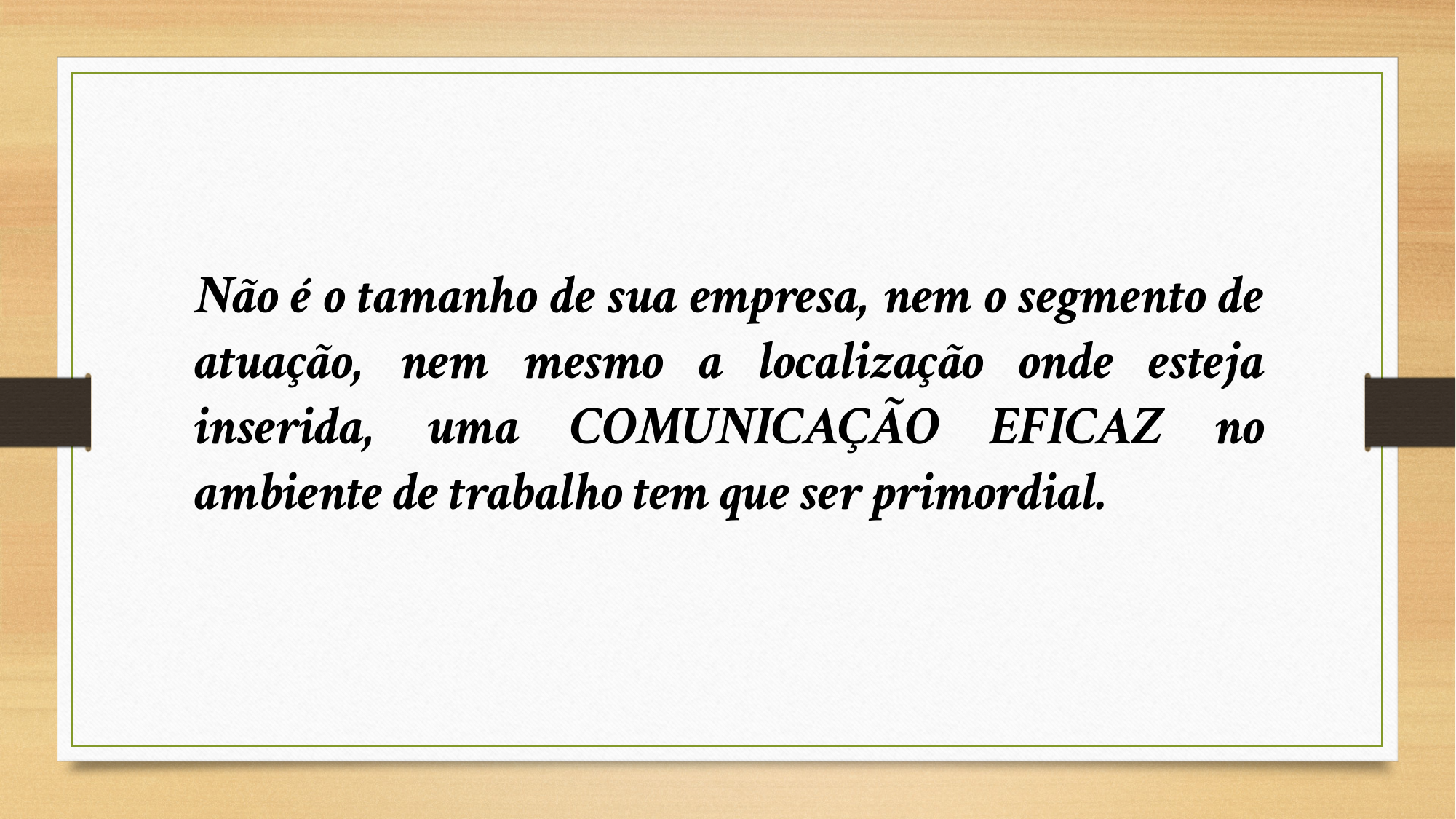

Não é o tamanho de sua empresa, nem o segmento de atuação, nem mesmo a localização onde esteja inserida, uma COMUNICAÇÃO EFICAZ no ambiente de trabalho tem que ser primordial.